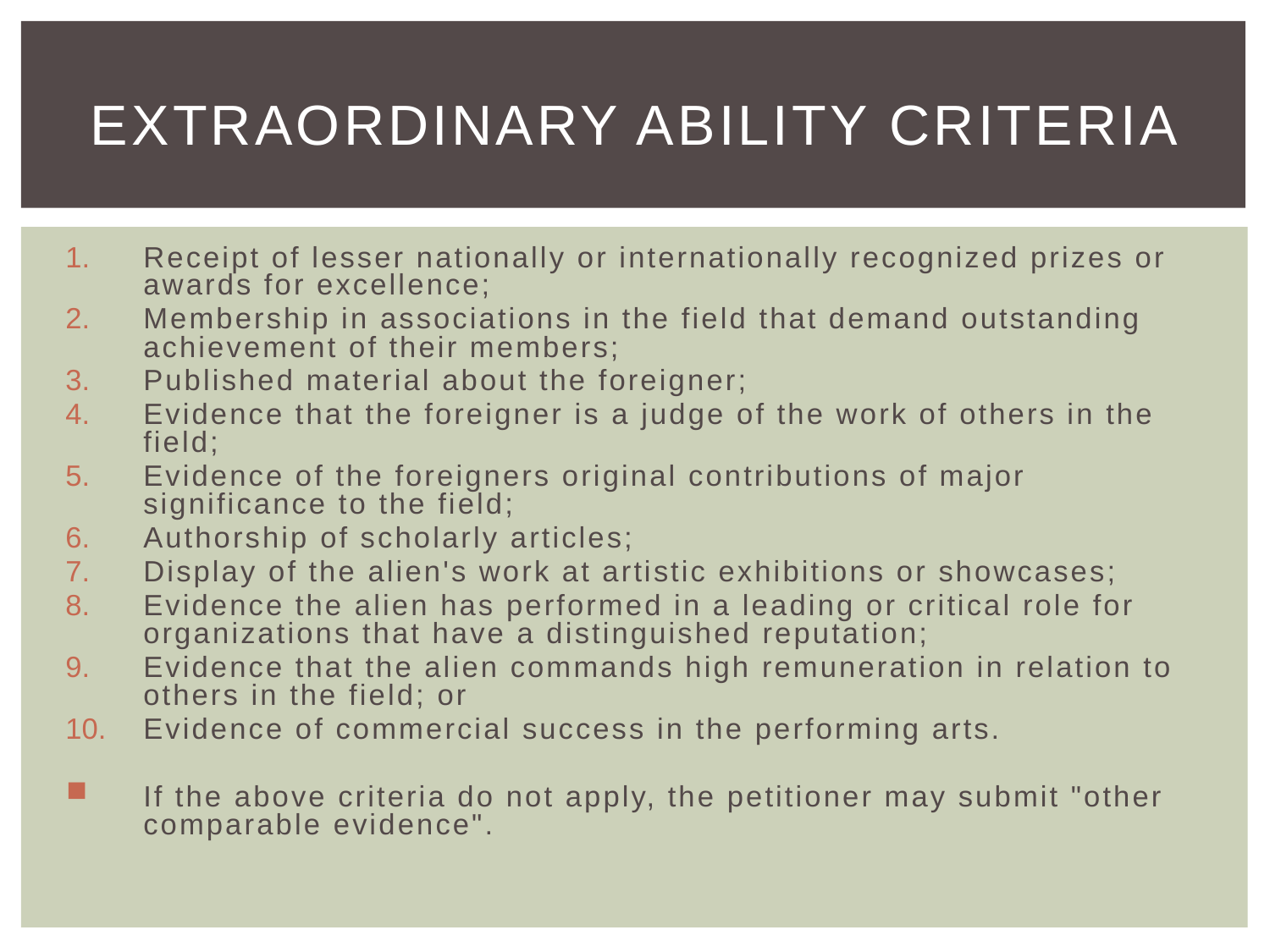

# Extraordinary Ability Criteria
Receipt of lesser nationally or internationally recognized prizes or awards for excellence;
Membership in associations in the field that demand outstanding achievement of their members;
Published material about the foreigner;
Evidence that the foreigner is a judge of the work of others in the field;
Evidence of the foreigners original contributions of major significance to the field;
Authorship of scholarly articles;
Display of the alien's work at artistic exhibitions or showcases;
Evidence the alien has performed in a leading or critical role for organizations that have a distinguished reputation;
Evidence that the alien commands high remuneration in relation to others in the field; or
Evidence of commercial success in the performing arts.

If the above criteria do not apply, the petitioner may submit "other comparable evidence".